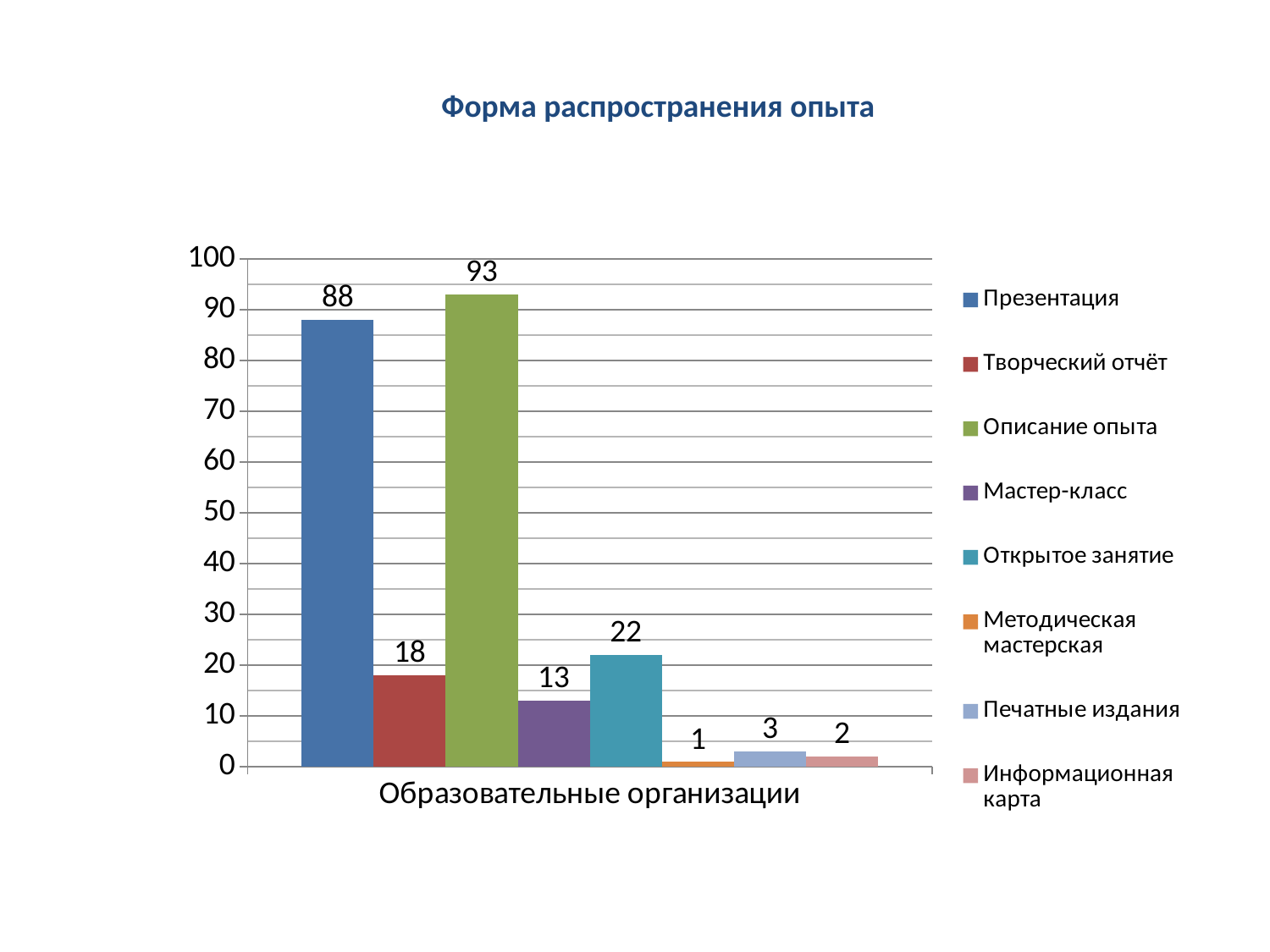

Форма распространения опыта

### Chart

| Category | Презентация | Творческий отчёт | Описание опыта | Мастер-класс | Открытое занятие | Методическая мастерская | Печатные издания  | Информационная карта |
|---|---|---|---|---|---|---|---|---|
| Образовательные организации | 88.0 | 18.0 | 93.0 | 13.0 | 22.0 | 1.0 | 3.0 | 2.0 |